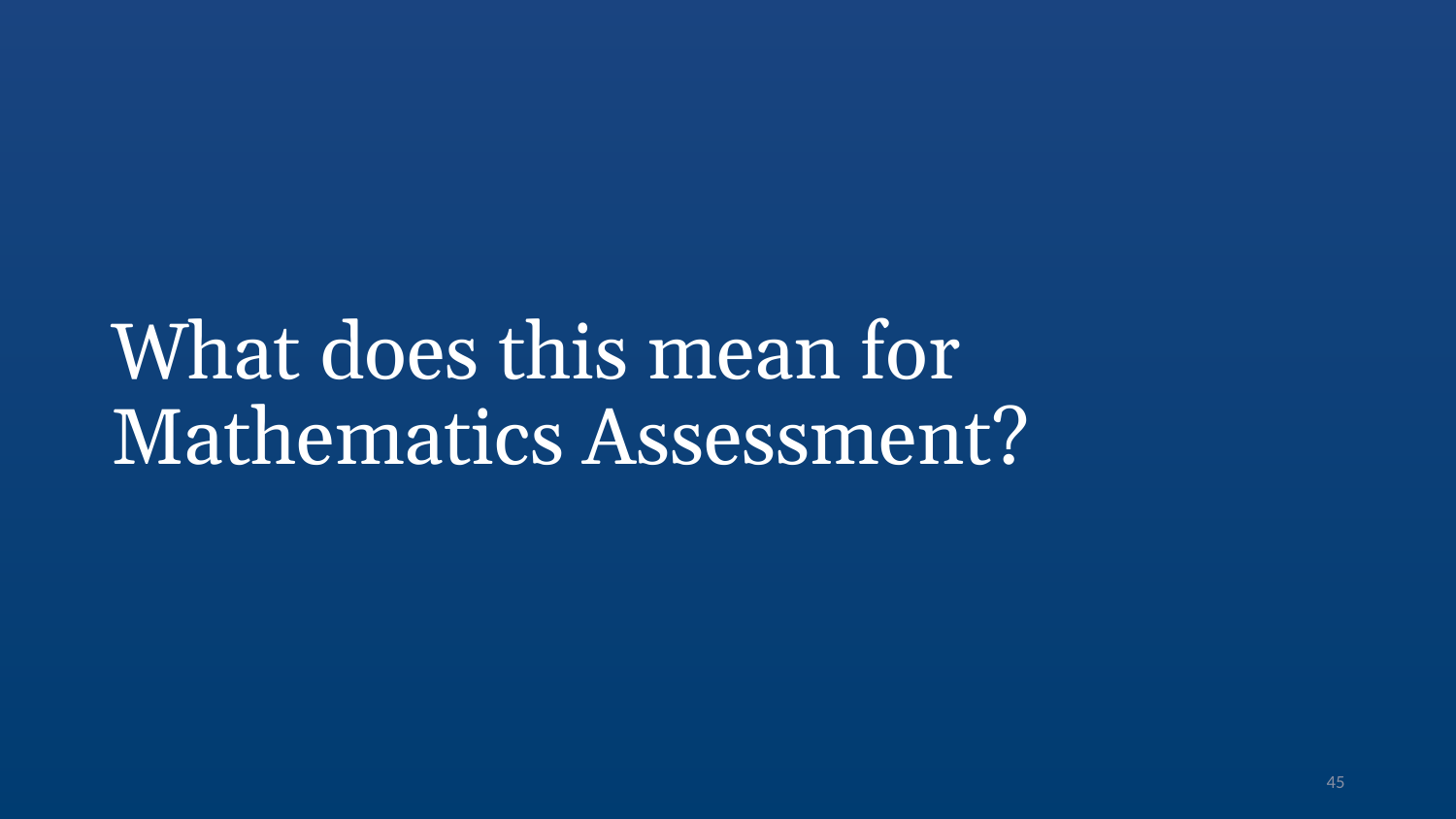

# What does this mean for Mathematics Assessment?
45